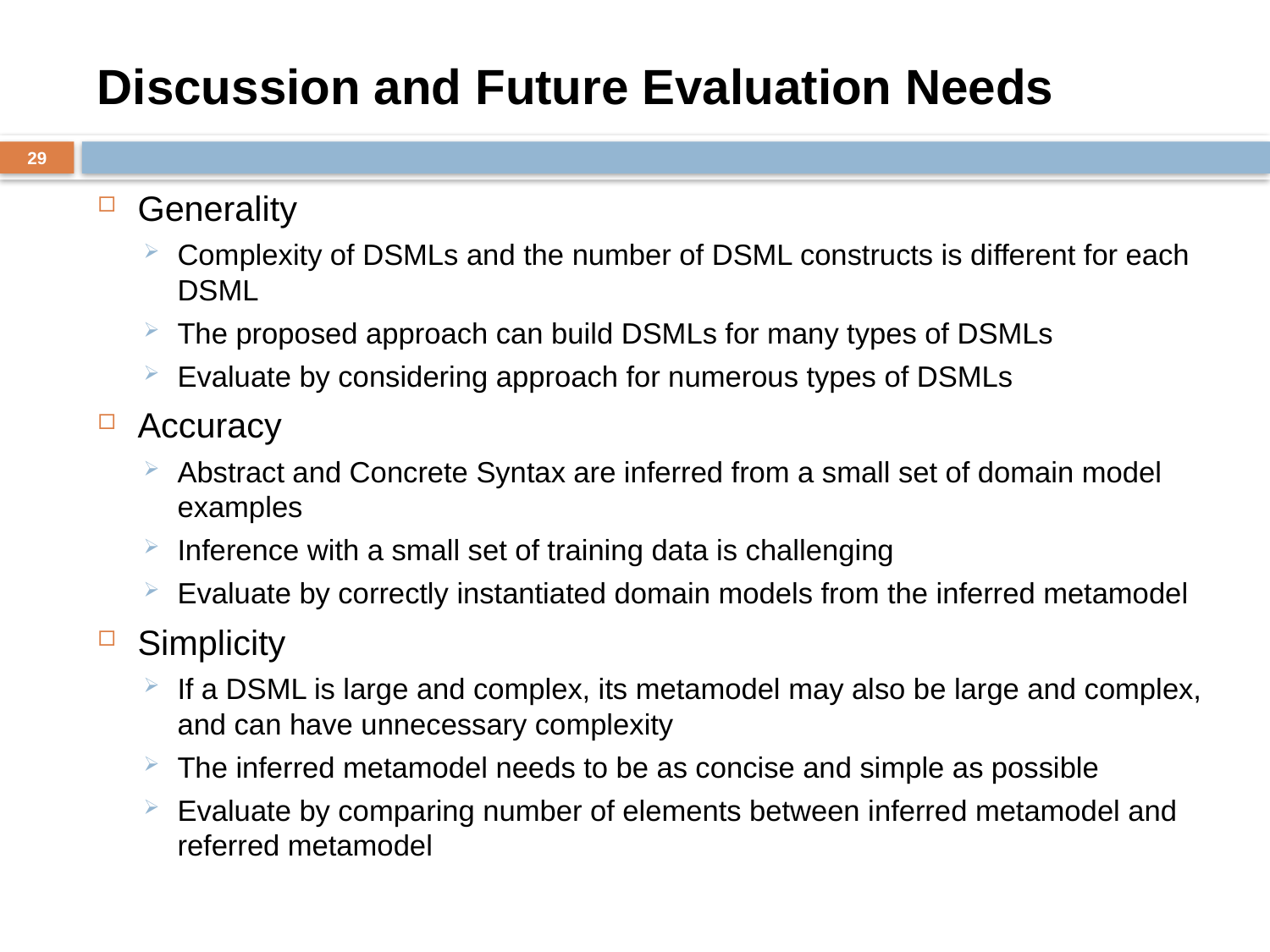

Generality
Complexity of DSMLs and the number of DSML constructs is different for each DSML
The proposed approach can build DSMLs for many types of DSMLs
Evaluate by considering approach for numerous types of DSMLs
Accuracy
Abstract and Concrete Syntax are inferred from a small set of domain model examples
Inference with a small set of training data is challenging
Evaluate by correctly instantiated domain models from the inferred metamodel
Simplicity
If a DSML is large and complex, its metamodel may also be large and complex, and can have unnecessary complexity
The inferred metamodel needs to be as concise and simple as possible
Evaluate by comparing number of elements between inferred metamodel and referred metamodel

# Discussion and Future Evaluation Needs
29